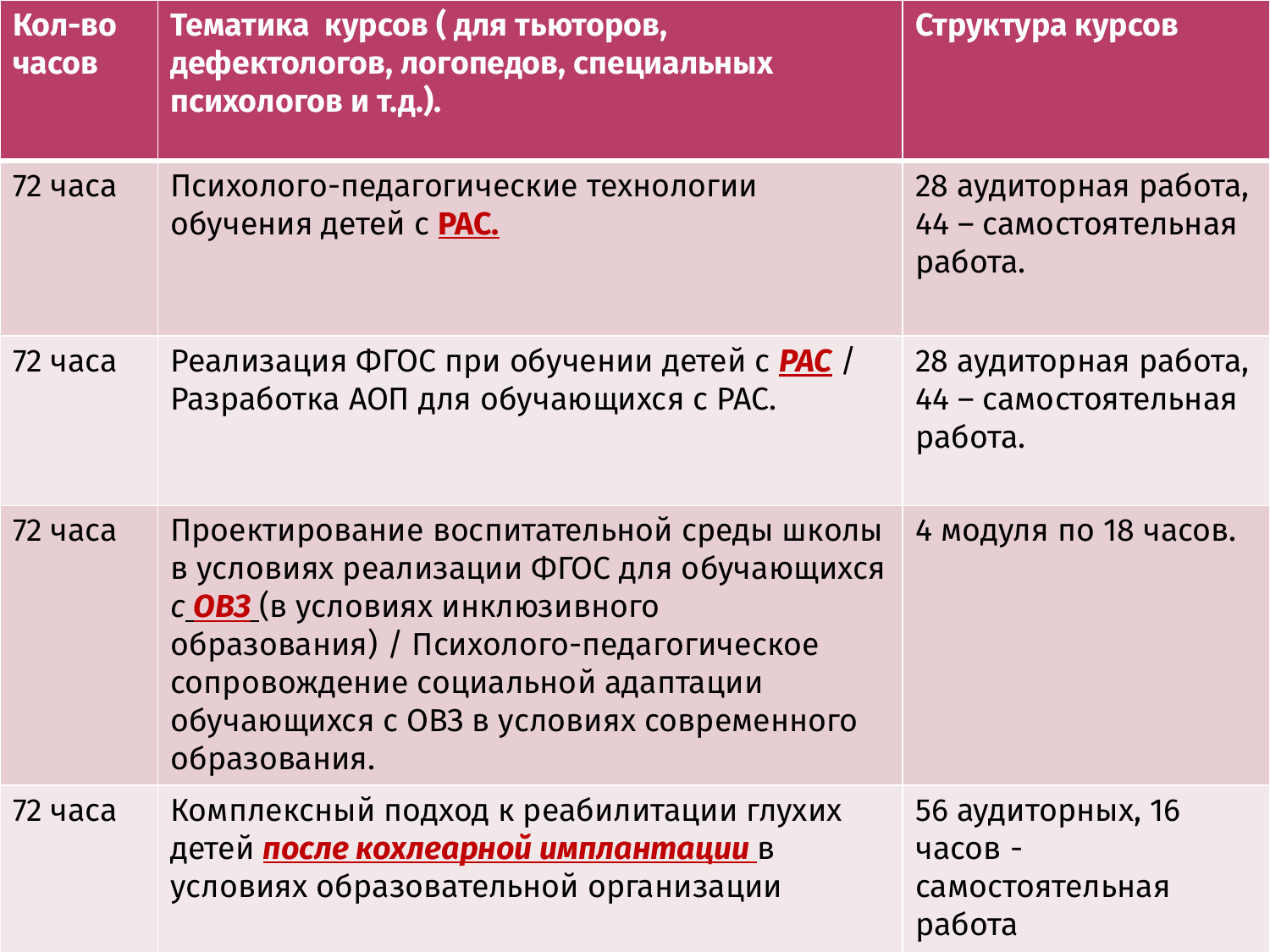

| Кол-во часов | Тематика курсов ( для тьюторов, дефектологов, логопедов, специальных психологов и т.д.). | Структура курсов |
| --- | --- | --- |
| 72 часа | Психолого-педагогические технологии обучения детей с РАС. | 28 аудиторная работа, 44 – самостоятельная работа. |
| 72 часа | Реализация ФГОС при обучении детей с РАС / Разработка АОП для обучающихся с РАС. | 28 аудиторная работа, 44 – самостоятельная работа. |
| 72 часа | Проектирование воспитательной среды школы в условиях реализации ФГОС для обучающихся с ОВЗ (в условиях инклюзивного образования) / Психолого-педагогическое сопровождение социальной адаптации обучающихся с ОВЗ в условиях современного образования. | 4 модуля по 18 часов. |
| 72 часа | Комплексный подход к реабилитации глухих детей после кохлеарной имплантации в условиях образовательной организации | 56 аудиторных, 16 часов -самостоятельная работа |
|  |  |  |
#